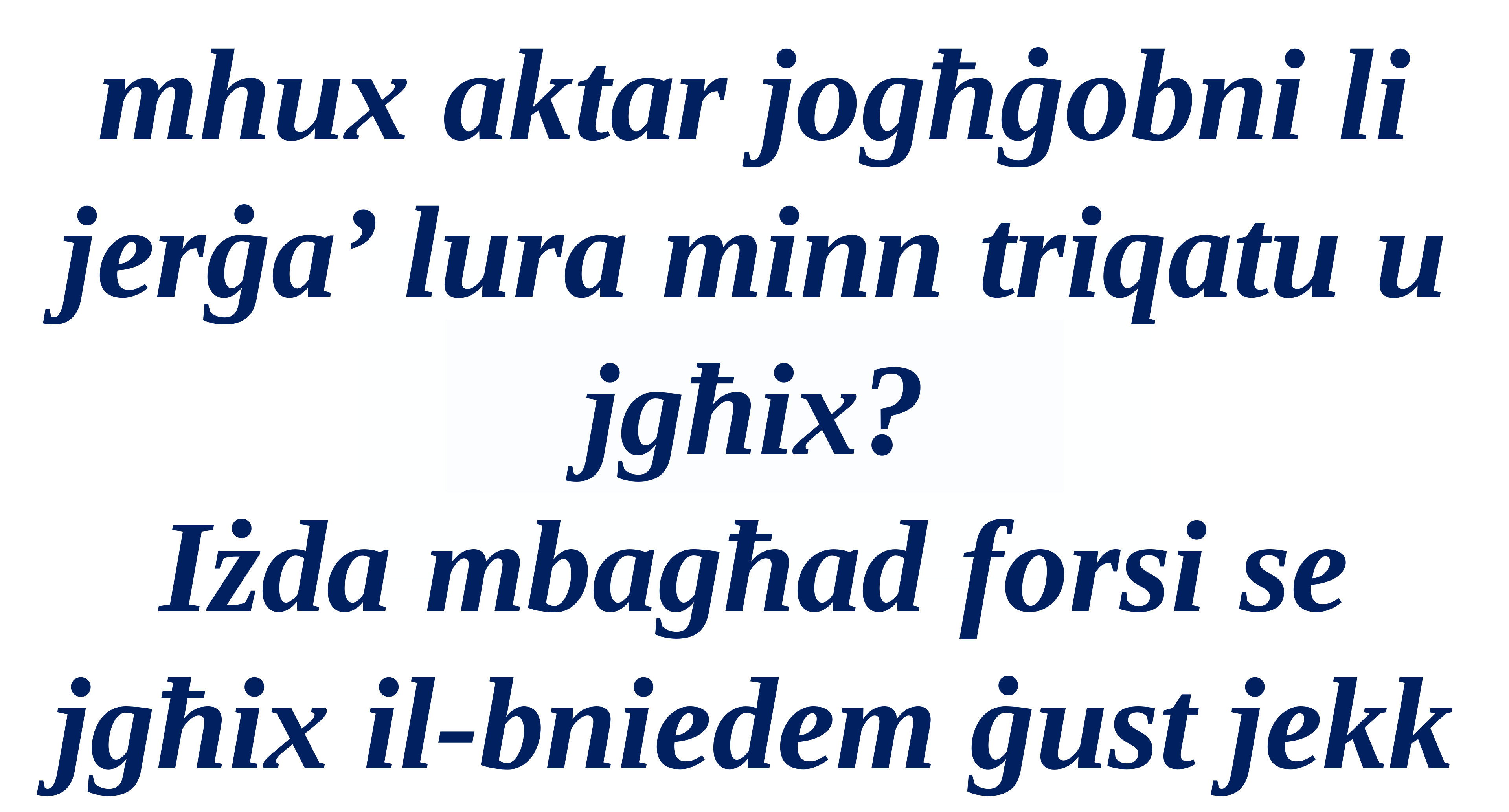

mhux aktar jogħġobni li jerġa’ lura minn triqatu u jgħix?
Iżda mbagħad forsi se jgħix il-bniedem ġust jekk